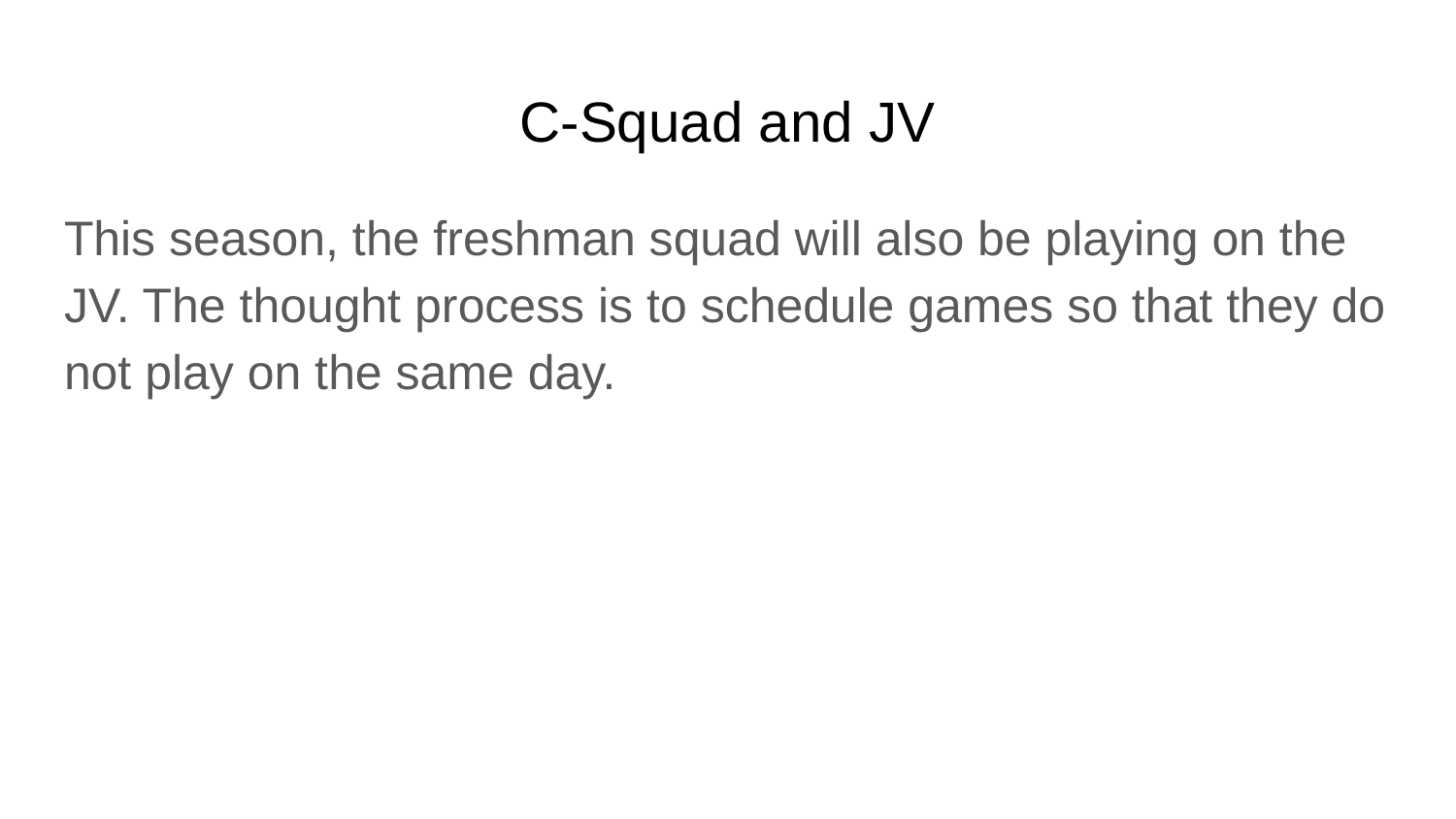

# C-Squad and JV
This season, the freshman squad will also be playing on the JV. The thought process is to schedule games so that they do not play on the same day.